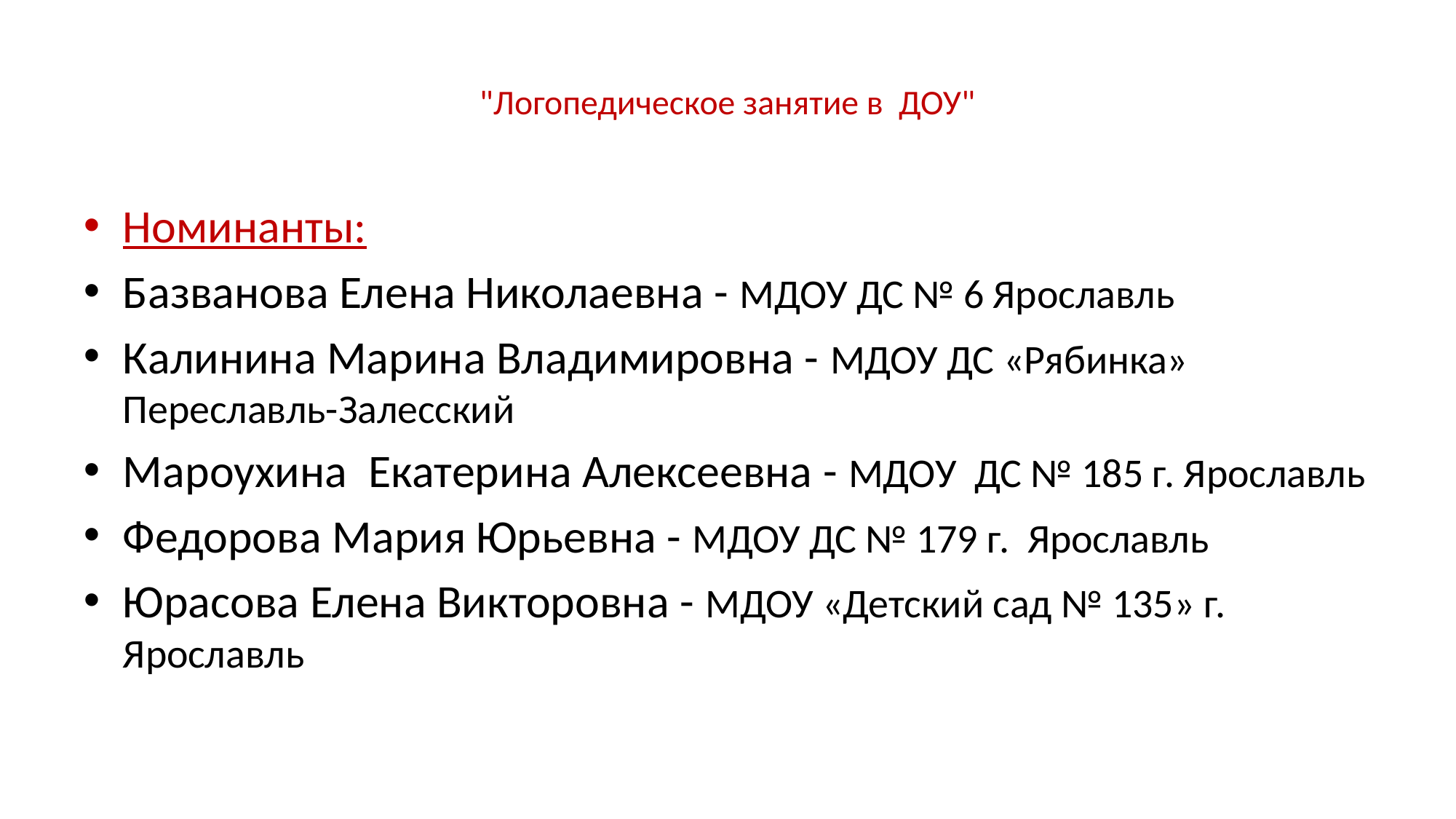

# "Логопедическое занятие в  ДОУ"
Номинанты:
Базванова Елена Николаевна - МДОУ ДС № 6 Ярославль
Калинина Марина Владимировна - МДОУ ДС «Рябинка» Переславль-Залесский
Мароухина  Екатерина Алексеевна - МДОУ  ДС № 185 г. Ярославль
Федорова Мария Юрьевна - МДОУ ДС № 179 г.  Ярославль
Юрасова Елена Викторовна - МДОУ «Детский сад № 135» г. Ярославль